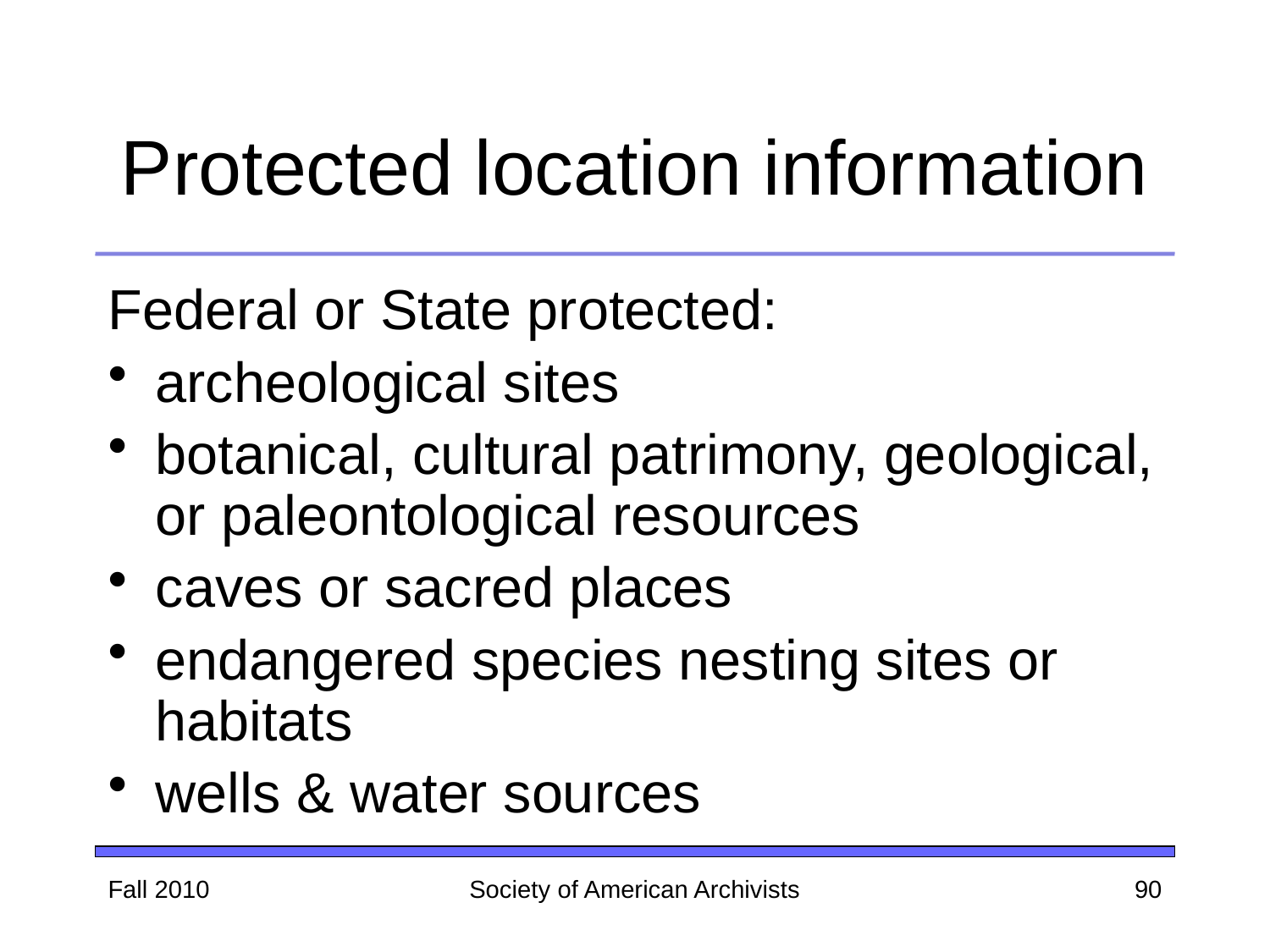

# Protected location information
Federal or State protected:
archeological sites
botanical, cultural patrimony, geological, or paleontological resources
caves or sacred places
endangered species nesting sites or habitats
wells & water sources
Fall 2010
Society of American Archivists
90